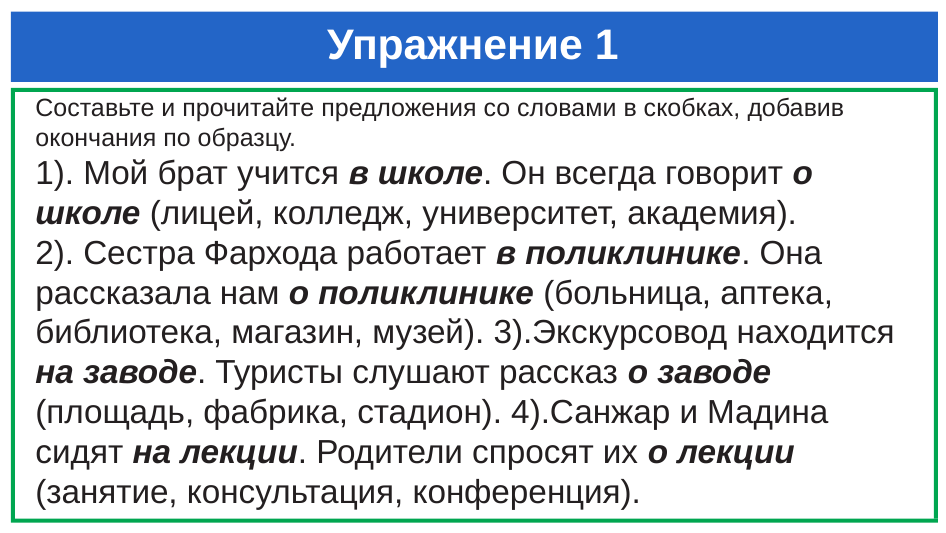

# Упражнение 1
Составьте и прочитайте предложения со словами в скобках, добавив окончания по образцу.
1). Мой брат учится в школе. Он всегда говорит о школе (лицей, колледж, университет, академия).
2). Сестра Фархода работает в поликлинике. Она рассказала нам о поликлинике (больница, аптека, библиотека, магазин, музей). 3).Экскурсовод находится на заводе. Туристы слушают рассказ о заводе (площадь, фабрика, стадион). 4).Санжар и Мадина сидят на лекции. Родители спросят их о лекции (занятие, консультация, конференция).